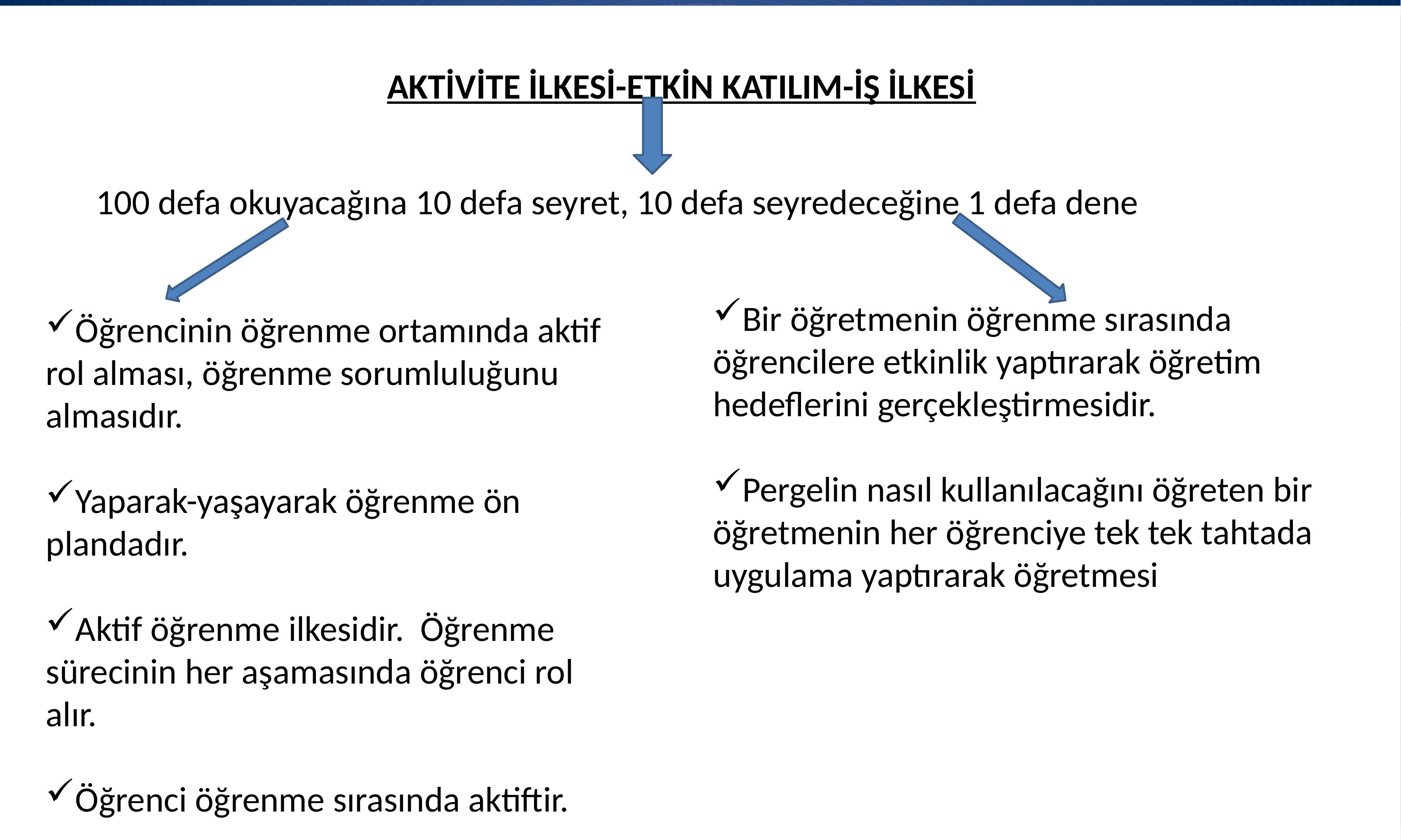

AKTİVİTE İLKESİ-ETKİN KATILIM-İŞ İLKESİ

100 defa okuyacağına 10 defa seyret, 10 defa seyredeceğine 1 defa dene

Bir öğretmenin öğrenme sırasında öğrencilere etkinlik yaptırarak öğretim hedeflerini gerçekleştirmesidir.

Pergelin nasıl kullanılacağını öğreten bir öğretmenin her öğrenciye tek tek tahtada uygulama yaptırarak öğretmesi
Öğrencinin öğrenme ortamında aktif rol alması, öğrenme sorumluluğunu almasıdır.

Yaparak-yaşayarak öğrenme ön plandadır.

Aktif öğrenme ilkesidir.  Öğrenme sürecinin her aşamasında öğrenci rol alır.

Öğrenci öğrenme sırasında aktiftir.